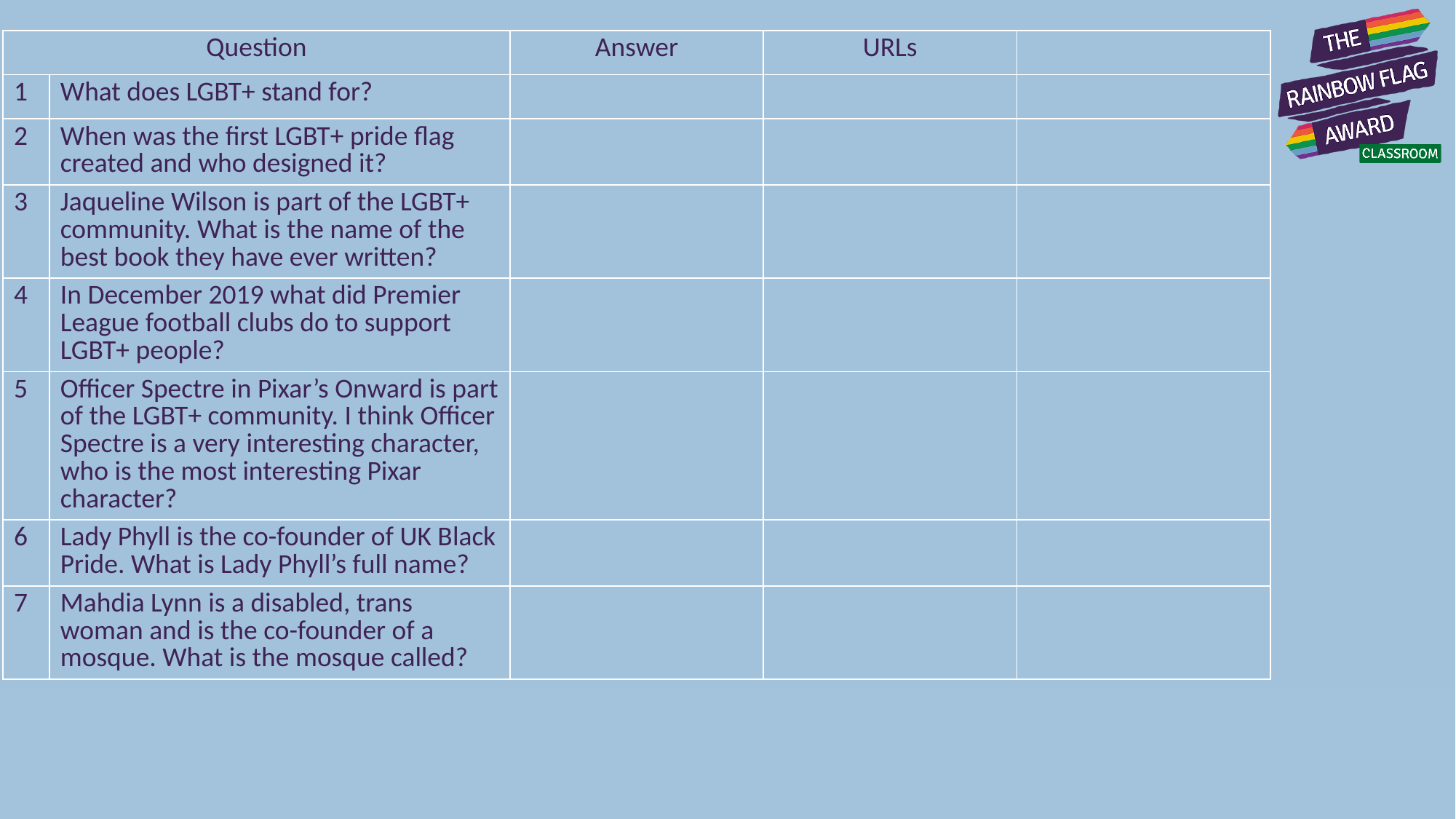

| Question |  | Answer | URLs |  |
| --- | --- | --- | --- | --- |
| 1 | What does LGBT+ stand for? |  |  |  |
| 2 | When was the first LGBT+ pride flag created and who designed it? |  |  |  |
| 3 | Jaqueline Wilson is part of the LGBT+ community. What is the name of the best book they have ever written? |  |  |  |
| 4 | In December 2019 what did Premier League football clubs do to support LGBT+ people? |  |  |  |
| 5 | Officer Spectre in Pixar’s Onward is part of the LGBT+ community. I think Officer Spectre is a very interesting character, who is the most interesting Pixar character? |  |  |  |
| 6 | Lady Phyll is the co-founder of UK Black Pride. What is Lady Phyll’s full name? |  |  |  |
| 7 | Mahdia Lynn is a disabled, trans woman and is the co-founder of a mosque. What is the mosque called? |  |  |  |